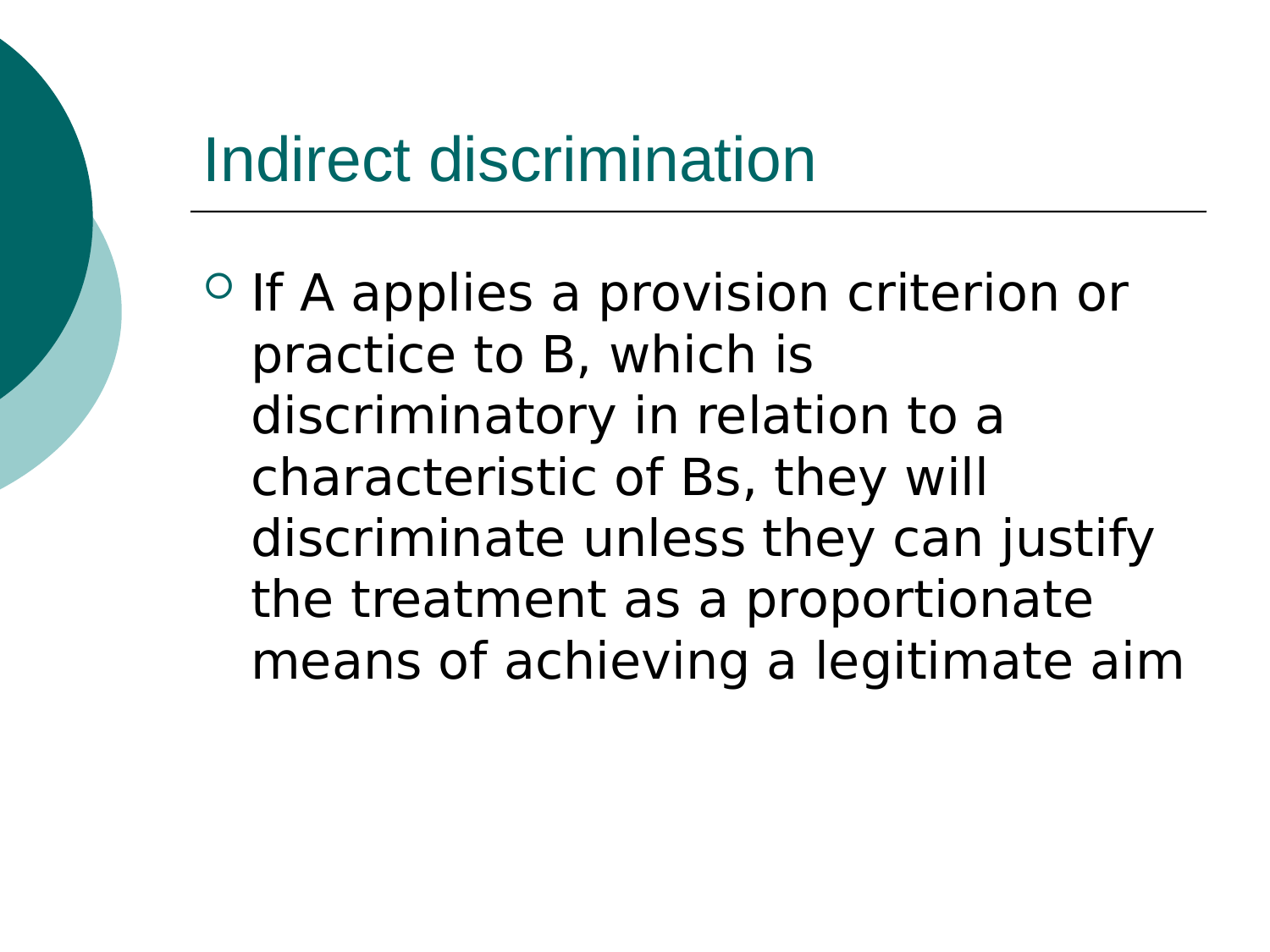

# Indirect discrimination
If A applies a provision criterion or practice to B, which is discriminatory in relation to a characteristic of Bs, they will discriminate unless they can justify the treatment as a proportionate means of achieving a legitimate aim